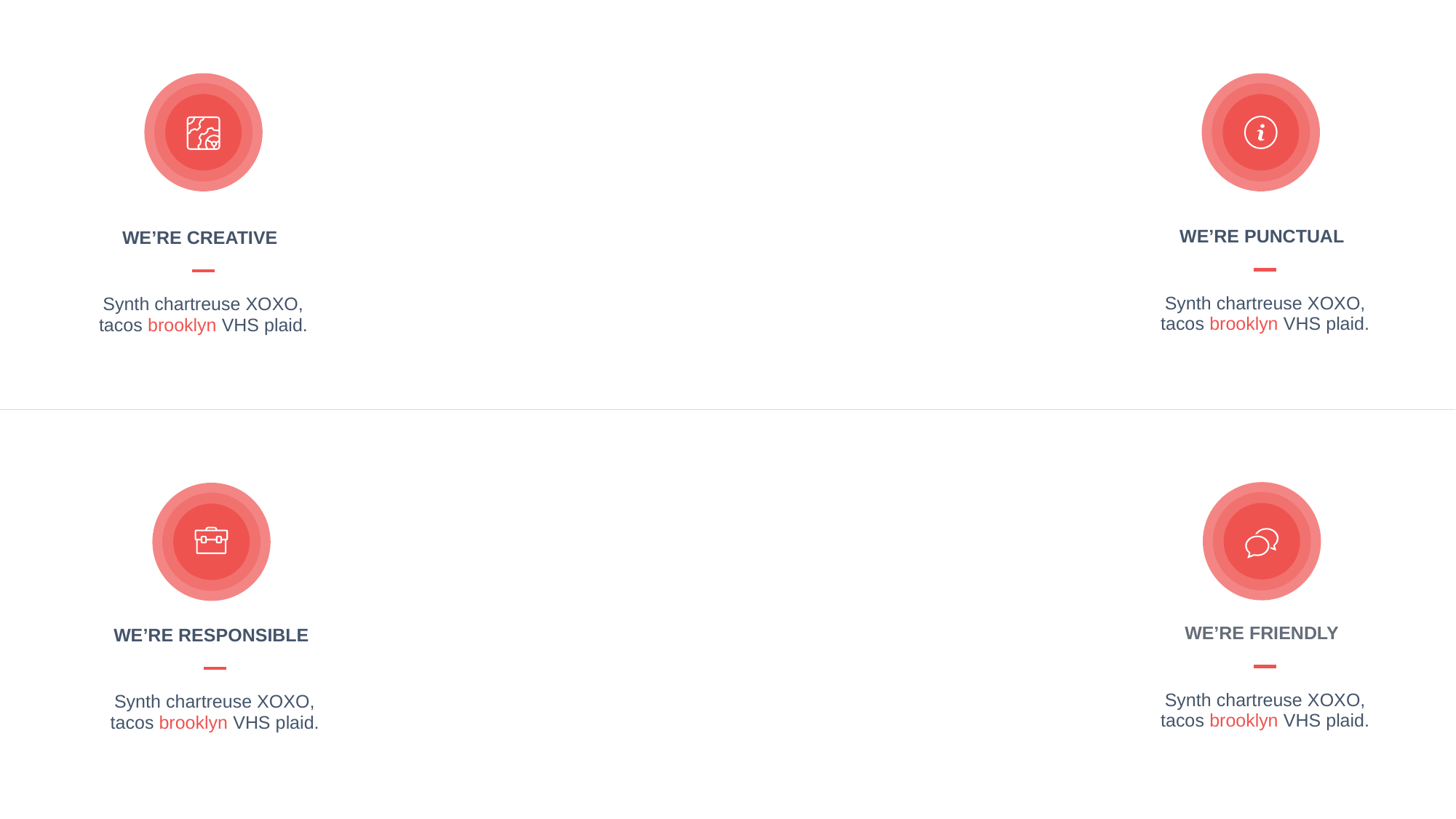

WE’RE CREATIVE
Synth chartreuse XOXO, tacos brooklyn VHS plaid.

WE’RE PUNCTUAL
Synth chartreuse XOXO, tacos brooklyn VHS plaid.

WE’RE FRIENDLY
Synth chartreuse XOXO, tacos brooklyn VHS plaid.

WE’RE RESPONSIBLE
Synth chartreuse XOXO, tacos brooklyn VHS plaid.